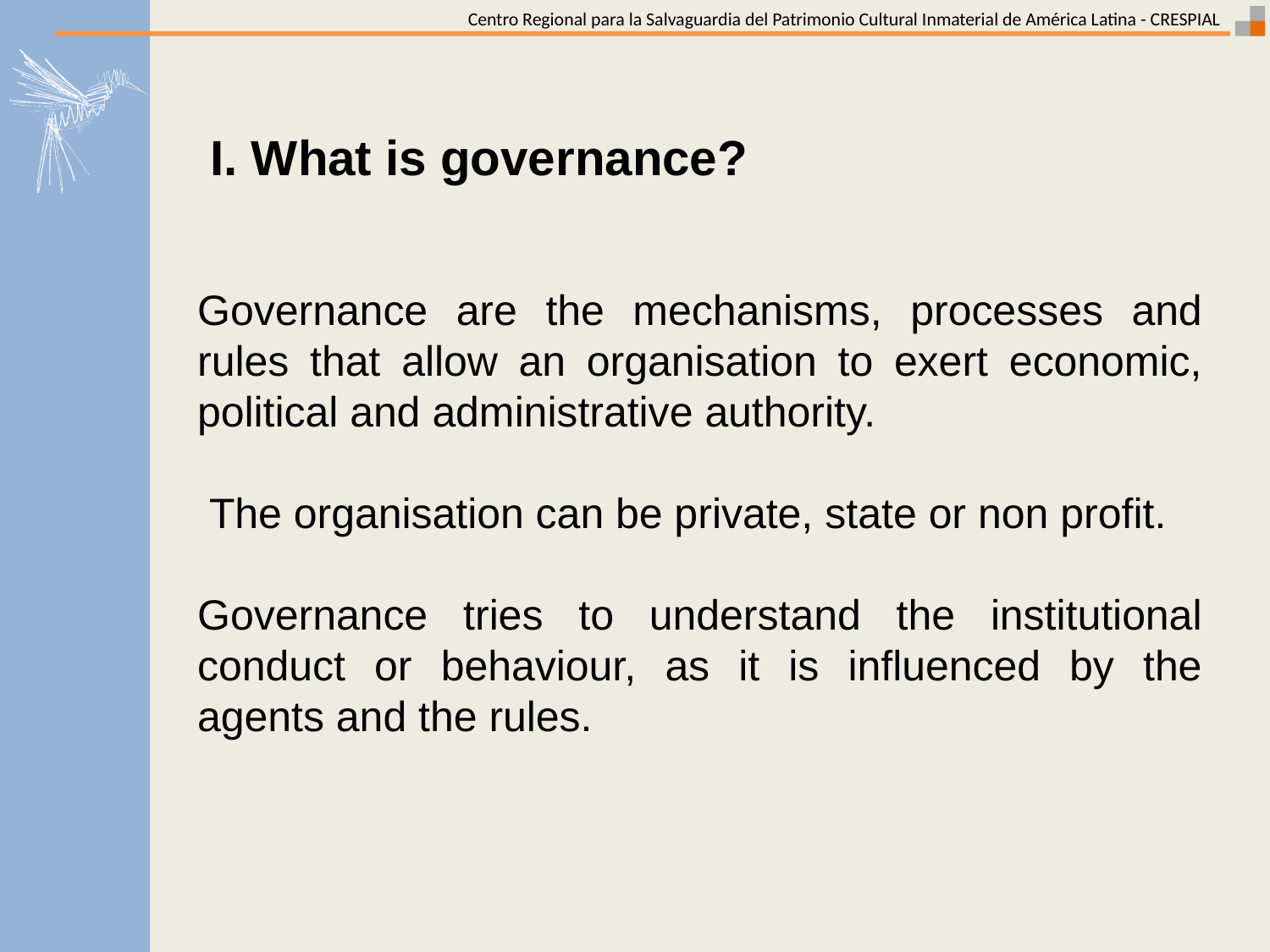

I. What is governance?

Governance are the mechanisms, processes and rules that allow an organisation to exert economic, political and administrative authority.

 The organisation can be private, state or non profit.

Governance tries to understand the institutional conduct or behaviour, as it is influenced by the agents and the rules.